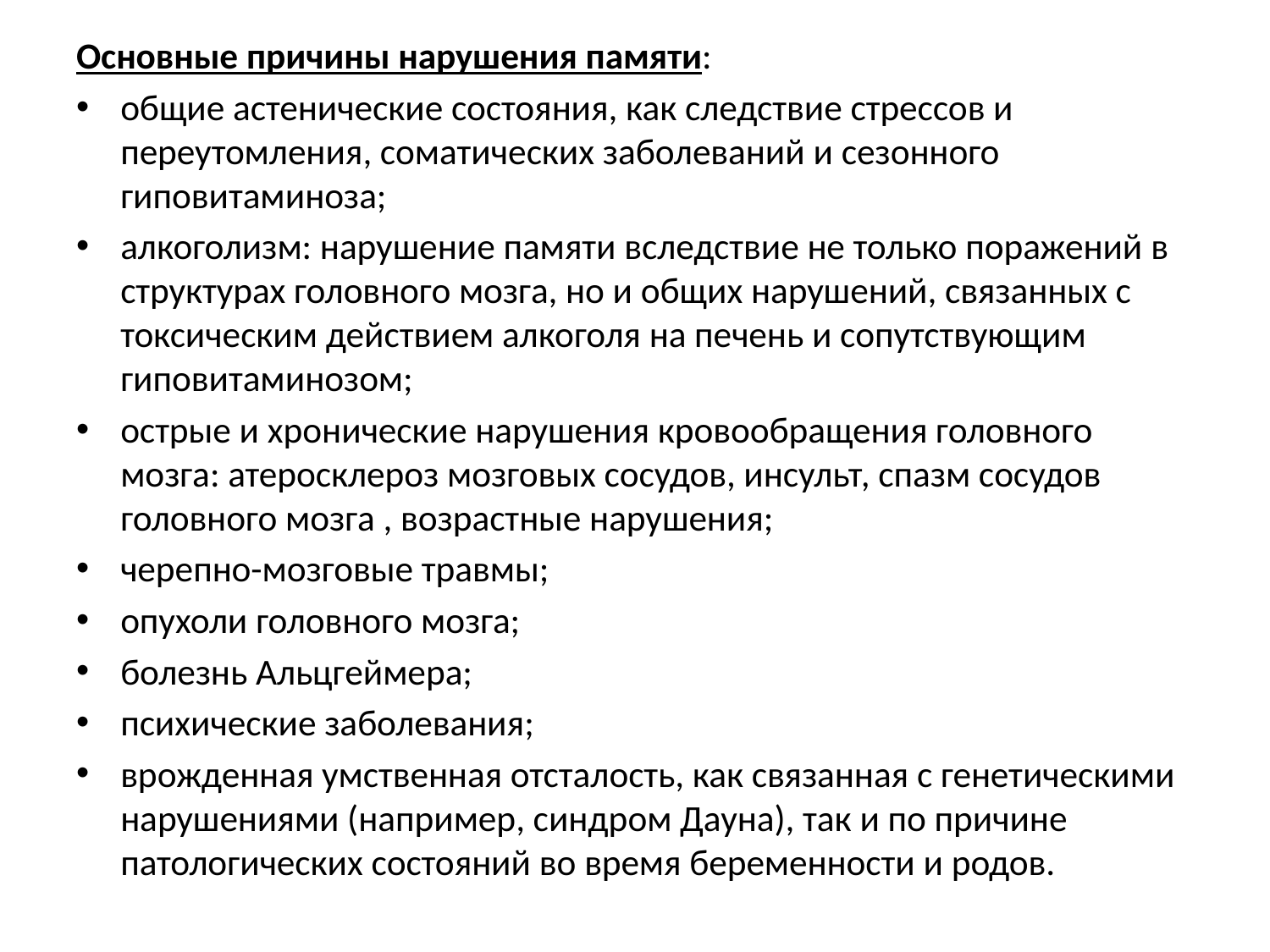

Основные причины нарушения памяти:
общие астенические состояния, как следствие стрессов и переутомления, соматических заболеваний и сезонного гиповитаминоза;
алкоголизм: нарушение памяти вследствие не только поражений в структурах головного мозга, но и общих нарушений, связанных с токсическим действием алкоголя на печень и сопутствующим гиповитаминозом;
острые и хронические нарушения кровообращения головного мозга: атеросклероз мозговых сосудов, инсульт, спазм сосудов головного мозга , возрастные нарушения;
черепно-мозговые травмы;
опухоли головного мозга;
болезнь Альцгеймера;
психические заболевания;
врожденная умственная отсталость, как связанная с генетическими нарушениями (например, синдром Дауна), так и по причине патологических состояний во время беременности и родов.